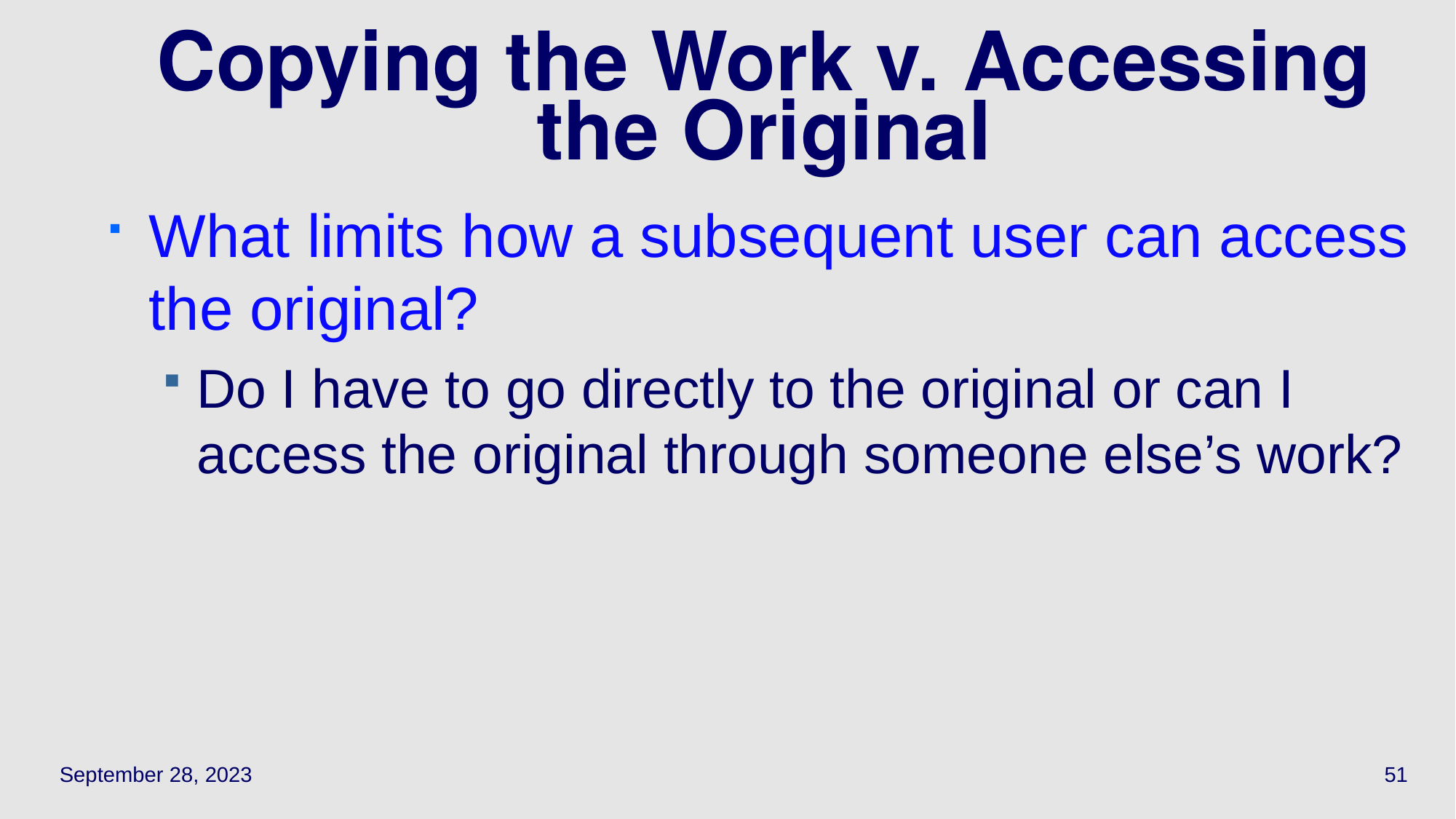

# Copying the Work v. Accessing the Original
What limits how a subsequent user can access the original?
Do I have to go directly to the original or can I access the original through someone else’s work?
September 28, 2023
51